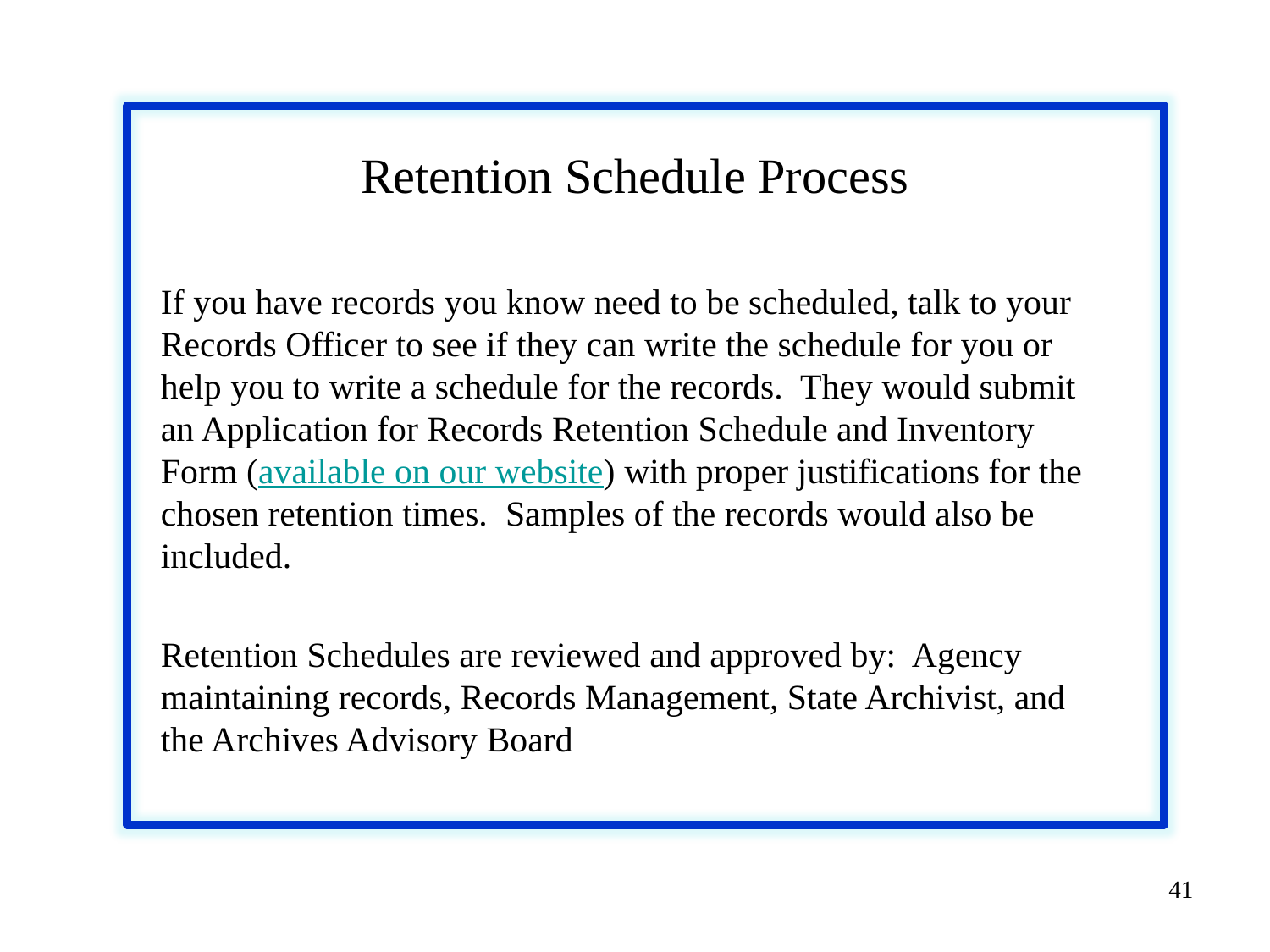

Retention Schedule Process

If you have records you know need to be scheduled, talk to your Records Officer to see if they can write the schedule for you or help you to write a schedule for the records.  They would submit an Application for Records Retention Schedule and Inventory Form (available on our website) with proper justifications for the chosen retention times.  Samples of the records would also be included.

Retention Schedules are reviewed and approved by:  Agency maintaining records, Records Management, State Archivist, and the Archives Advisory Board

41